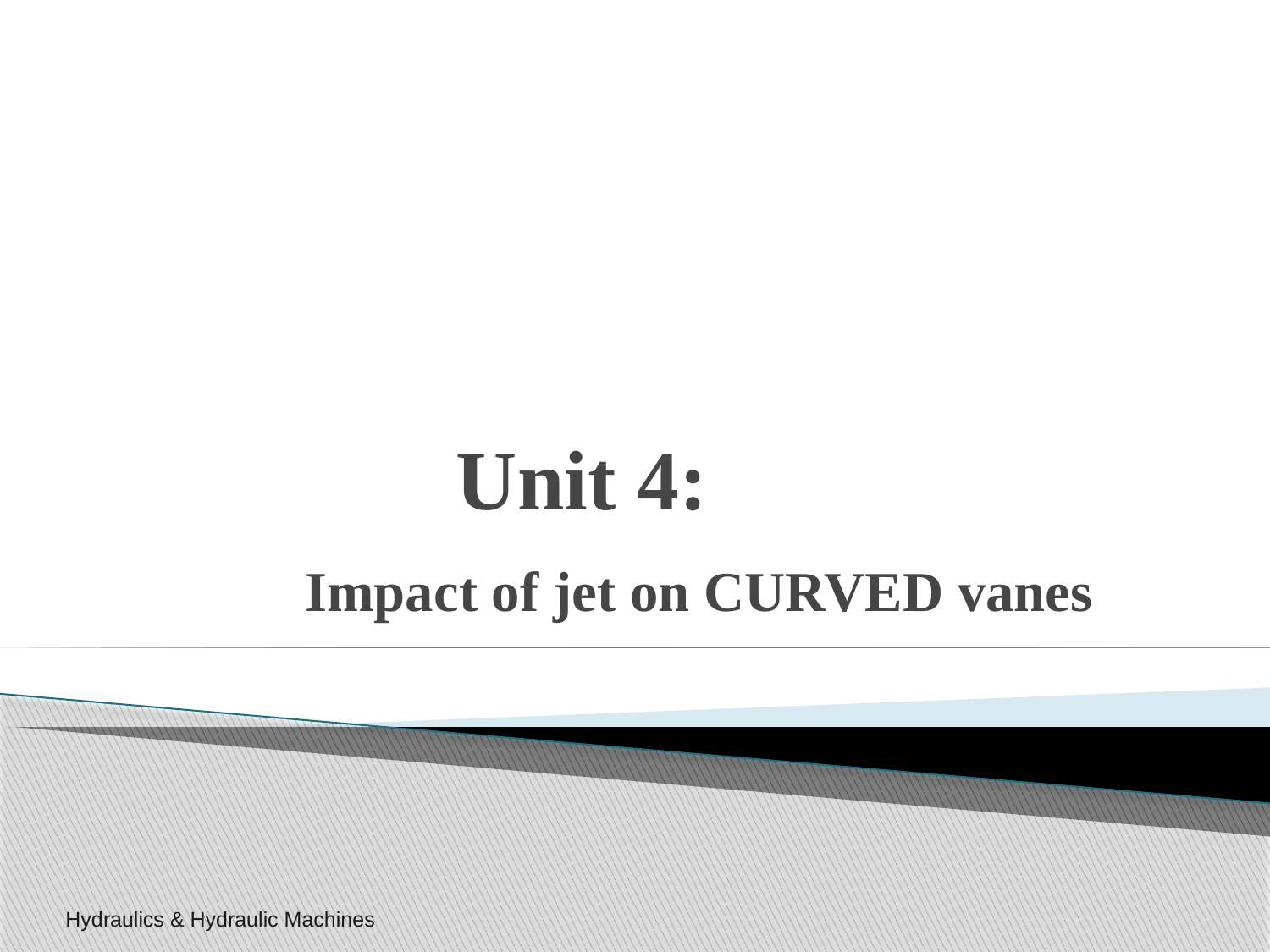

# Unit 4: Impact of jet on CURVED vanes